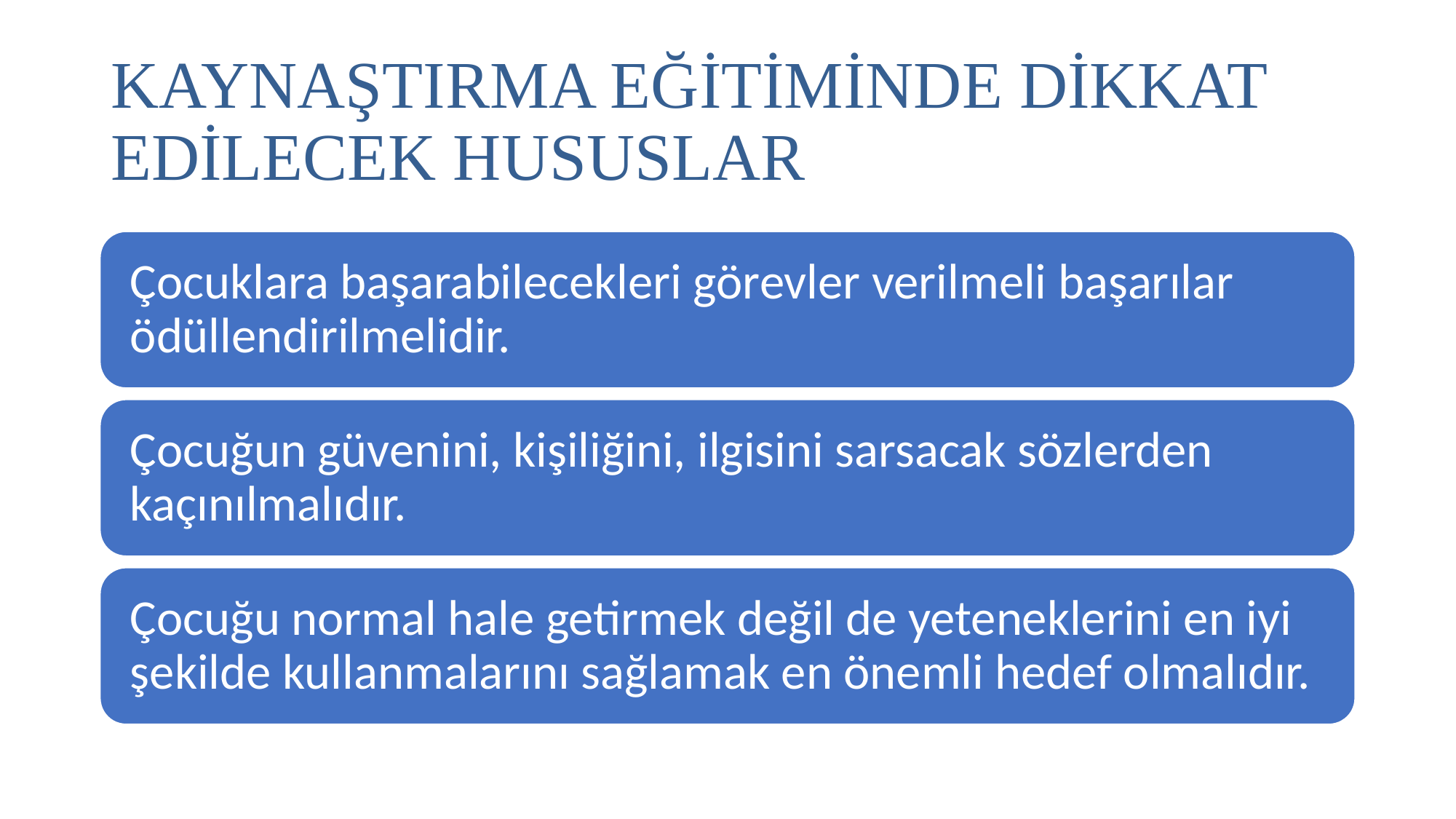

# KAYNAŞTIRMA EĞİTİMİNDE DİKKAT EDİLECEK HUSUSLAR
Çocuklara başarabilecekleri görevler verilmeli başarılar ödüllendirilmelidir.
Çocuğun güvenini, kişiliğini, ilgisini sarsacak sözlerden kaçınılmalıdır.
Çocuğu normal hale getirmek değil de yeteneklerini en iyi şekilde kullanmalarını sağlamak en önemli hedef olmalıdır.